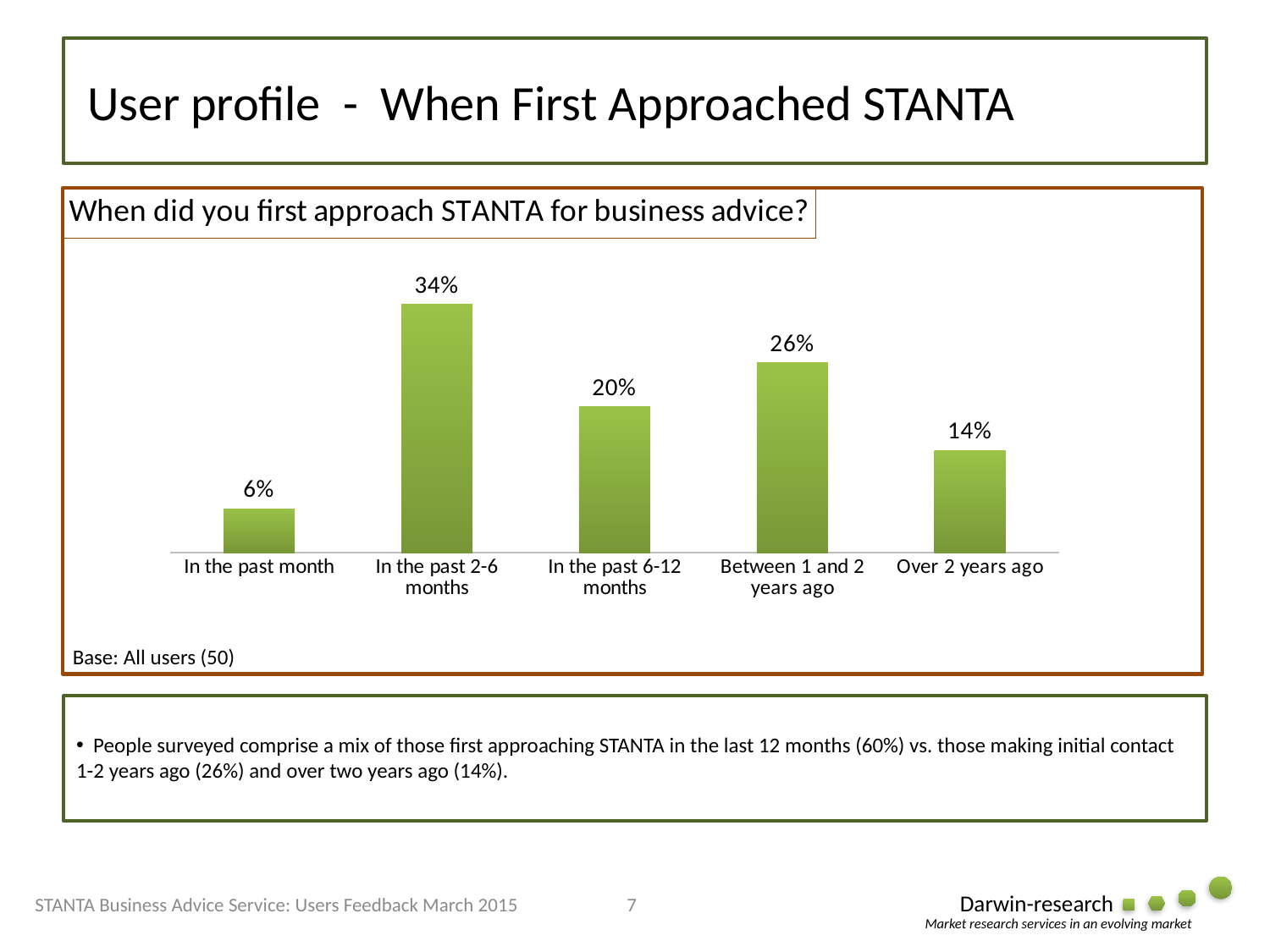

# User profile  -  When First Approached STANTA

### Chart: When did you first approach STANTA for business advice?

| Category | First approached STANTA for business advice |
|---|---|
| In the past month | 0.060000000000000005 |
| In the past 2-6 months | 0.34 |
| In the past 6-12 months | 0.2 |
| Between 1 and 2 years ago | 0.26 |
| Over 2 years ago | 0.14 |
Base: All users (50)

  People surveyed comprise a mix of those first approaching STANTA in the last 12 months (60%) vs. those making initial contact 1-2 years ago (26%) and over two years ago (14%).
STANTA Business Advice Service: Users Feedback March 2015
7